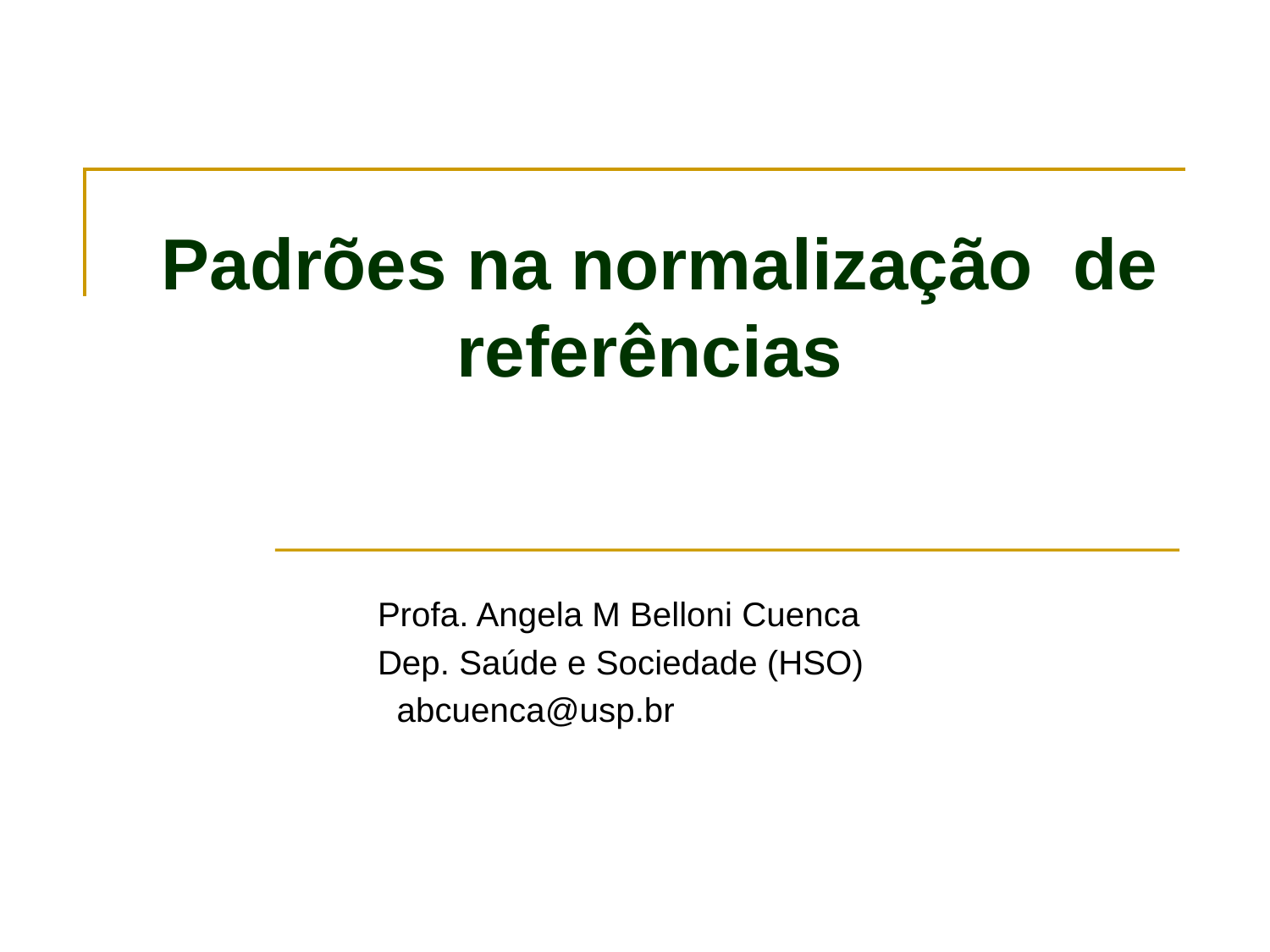

# Padrões na normalização  de referências
Profa. Angela M Belloni Cuenca
Dep. Saúde e Sociedade (HSO)
  abcuenca@usp.br